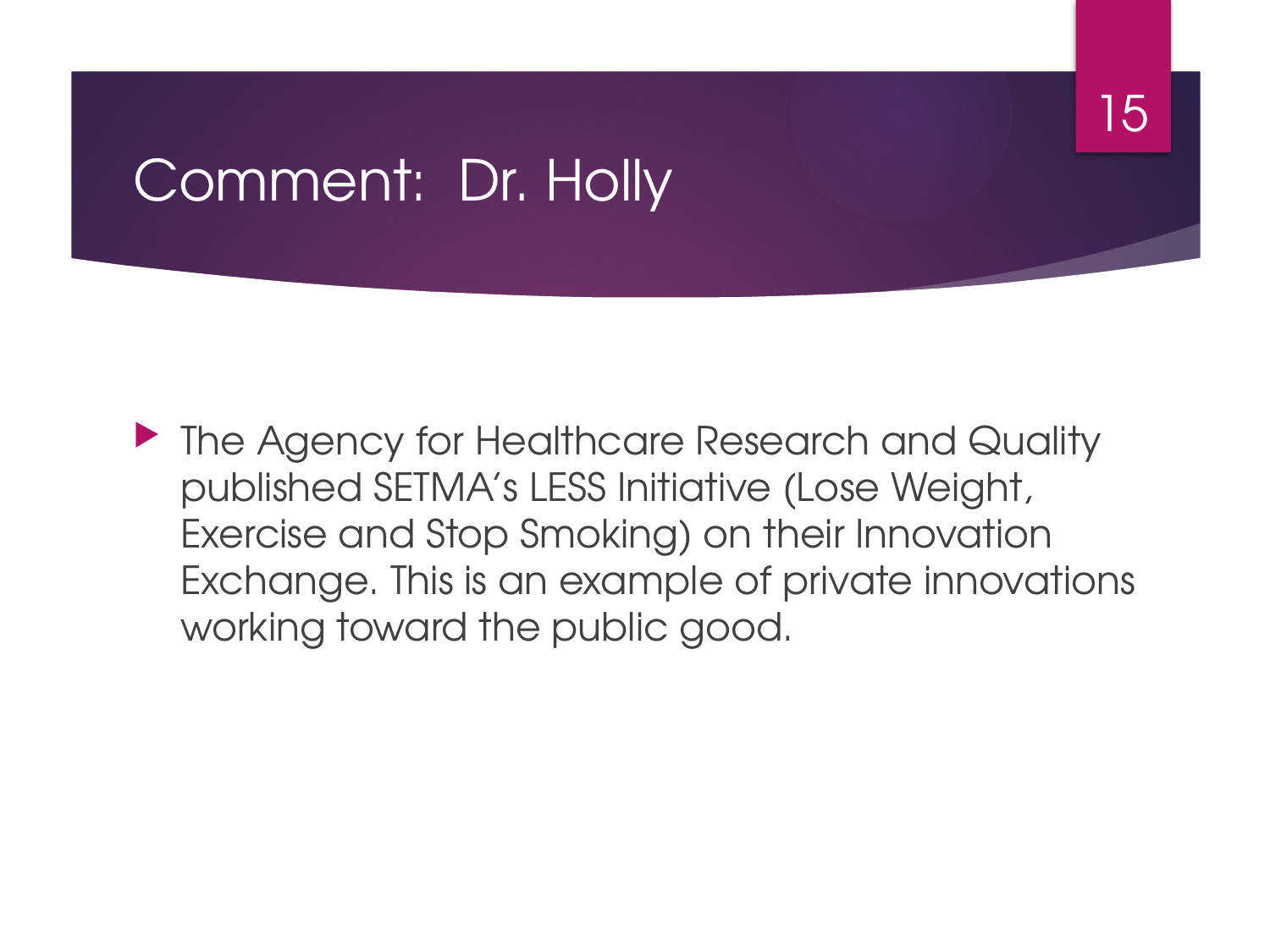

15
# Comment:  Dr. Holly

The Agency for Healthcare Research and Quality published SETMA’s LESS Initiative (Lose Weight, Exercise and Stop Smoking) on their Innovation Exchange. This is an example of private innovations working toward the public good.